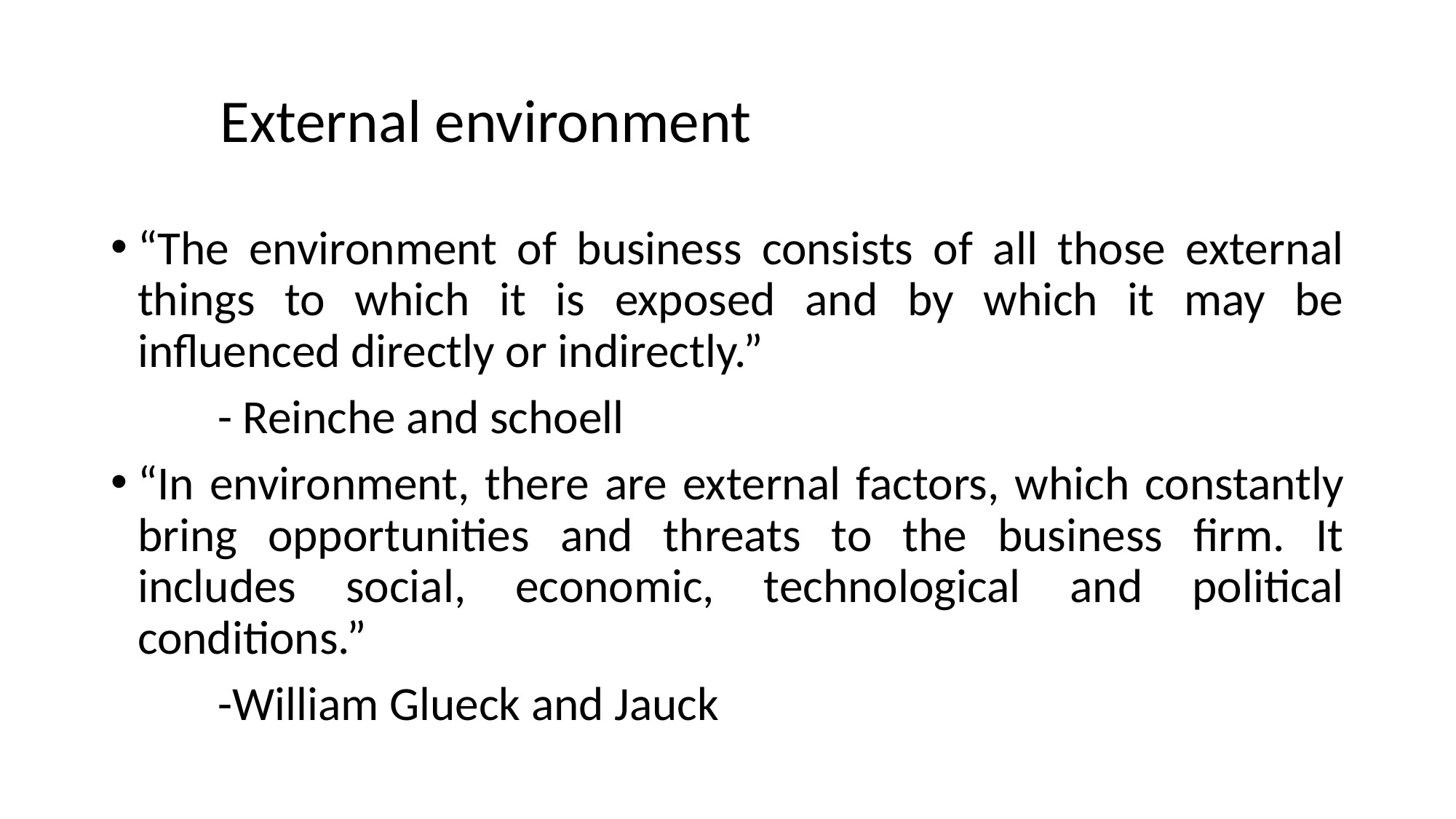

# External environment
“The environment of business consists of all those external things to which it is exposed and by which it may be influenced directly or indirectly.”
							- Reinche and schoell
“In environment, there are external factors, which constantly bring opportunities and threats to the business firm. It includes social, economic, technological and political conditions.”
						-William Glueck and Jauck